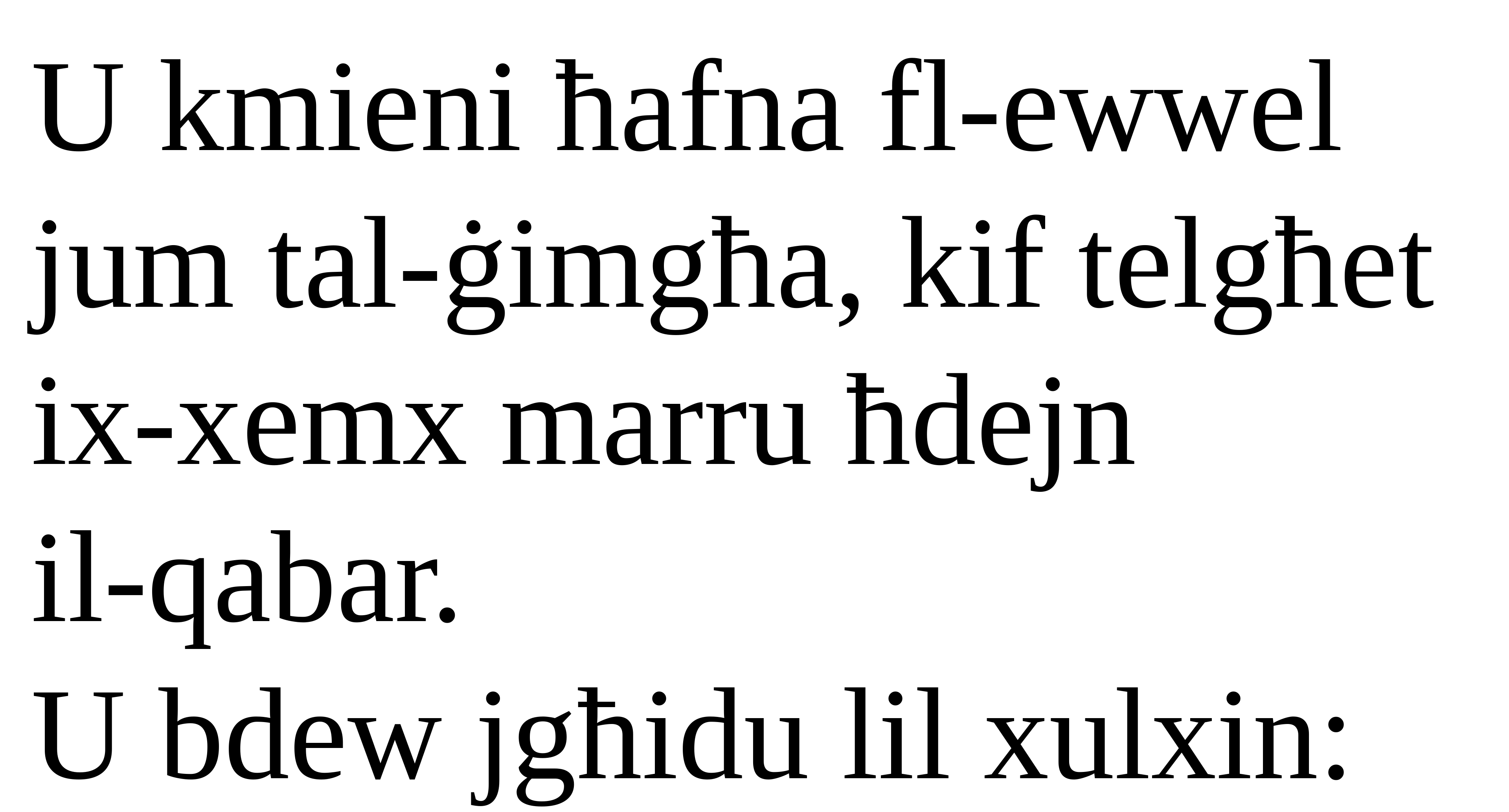

U kmieni ħafna fl-ewwel jum tal-ġimgħa, kif telgħet ix-xemx marru ħdejn
il-qabar.
U bdew jgħidu lil xulxin: